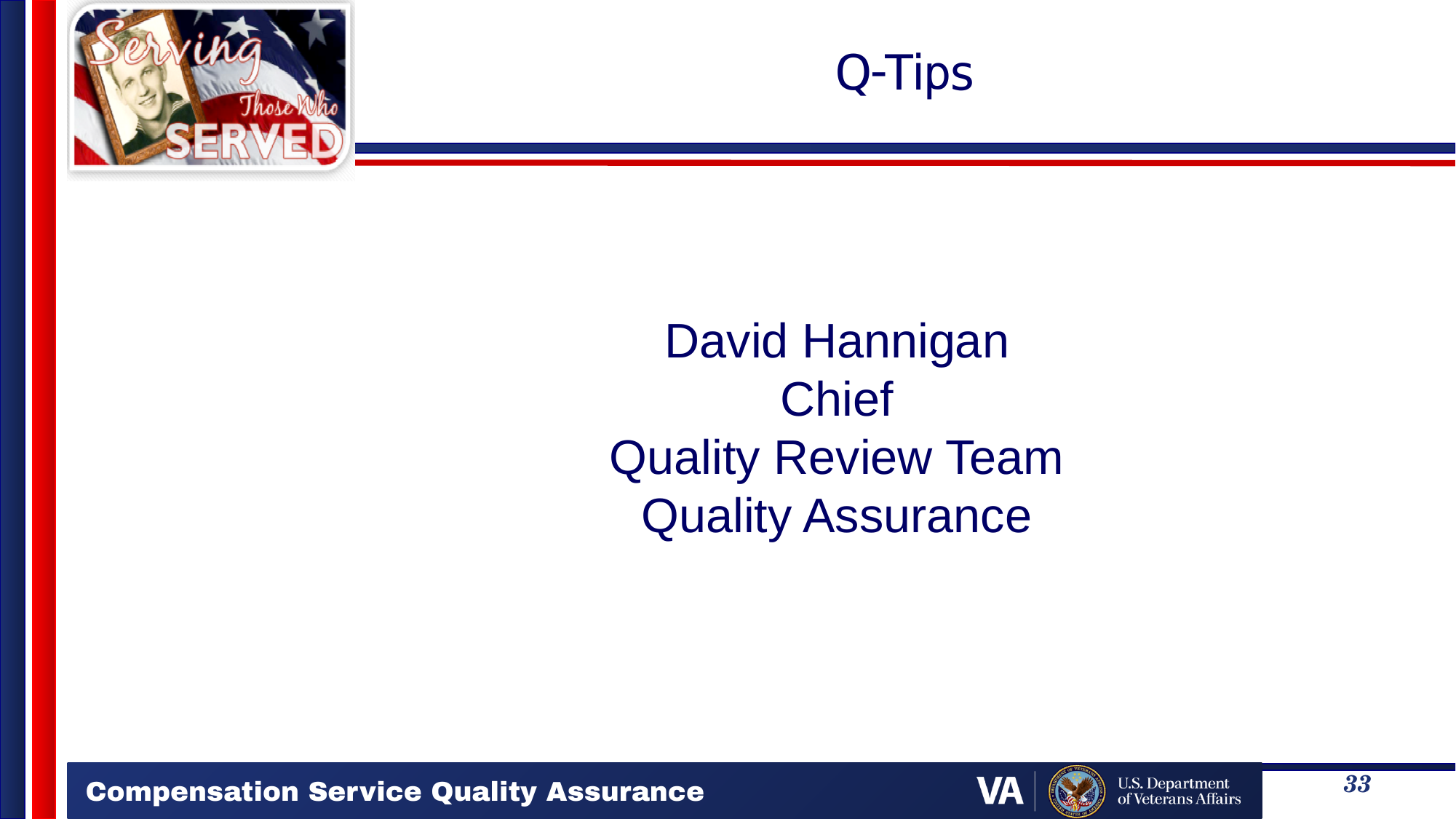

# Q-Tips
David Hannigan
Chief
Quality Review Team
Quality Assurance
33